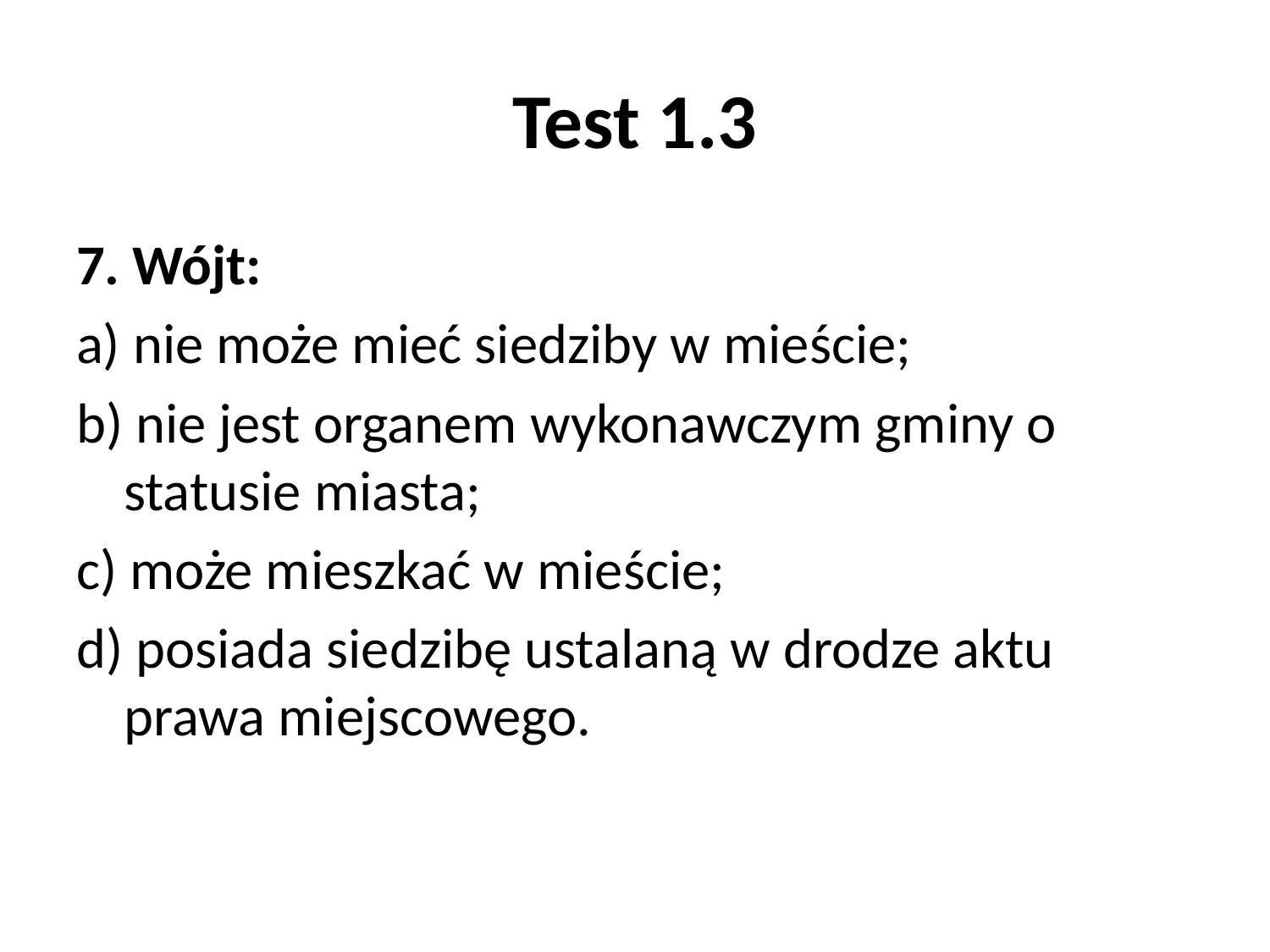

# Test 1.3
7. Wójt:
a) nie może mieć siedziby w mieście;
b) nie jest organem wykonawczym gminy o statusie miasta;
c) może mieszkać w mieście;
d) posiada siedzibę ustalaną w drodze aktu prawa miejscowego.